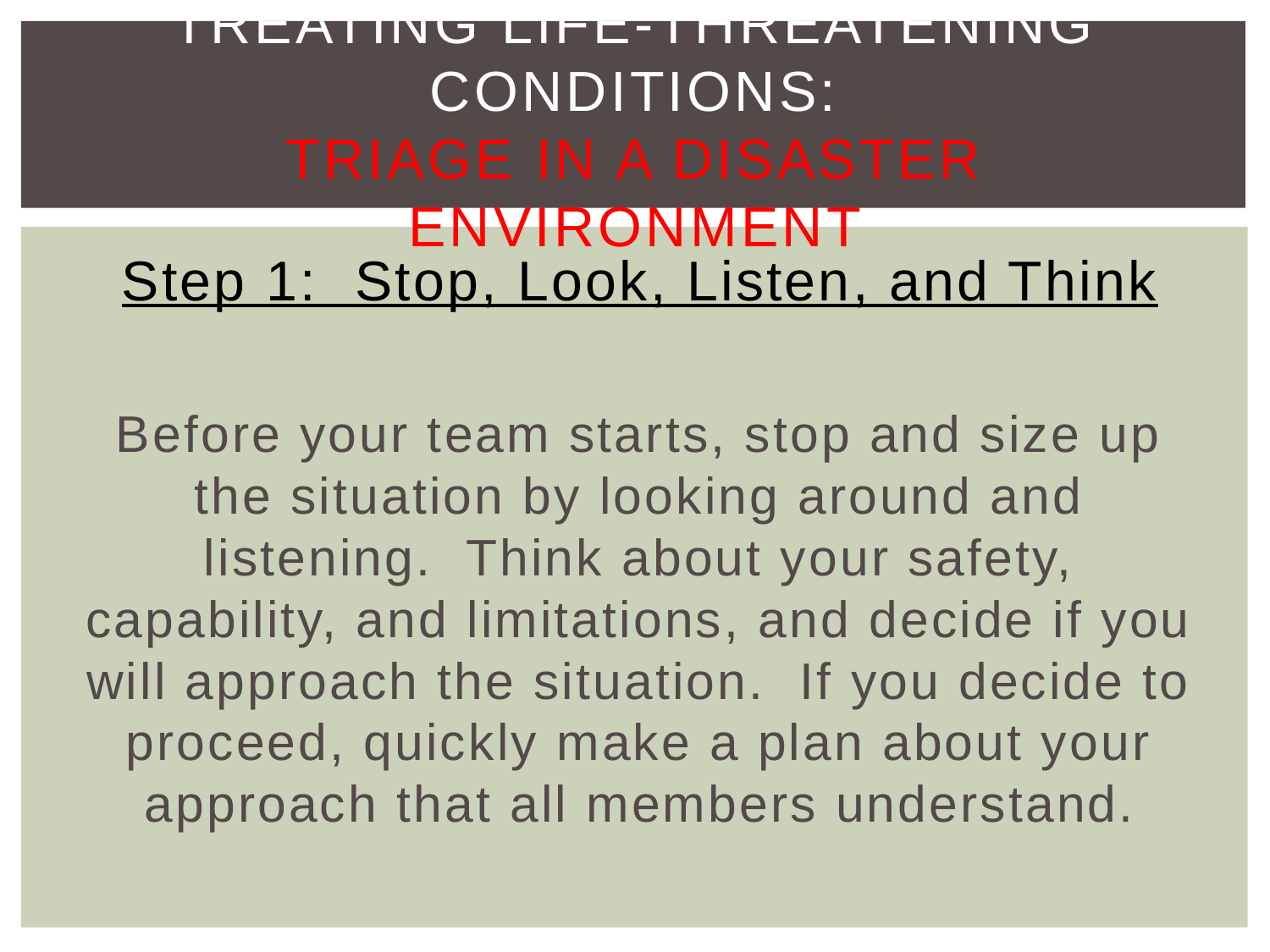

# Treating Life-Threatening Conditions: TRIAGE IN A DISASTER ENVIRONMENT
Step 1:  Stop, Look, Listen, and Think

Before your team starts, stop and size up the situation by looking around and listening.  Think about your safety, capability, and limitations, and decide if you will approach the situation.  If you decide to proceed, quickly make a plan about your approach that all members understand.